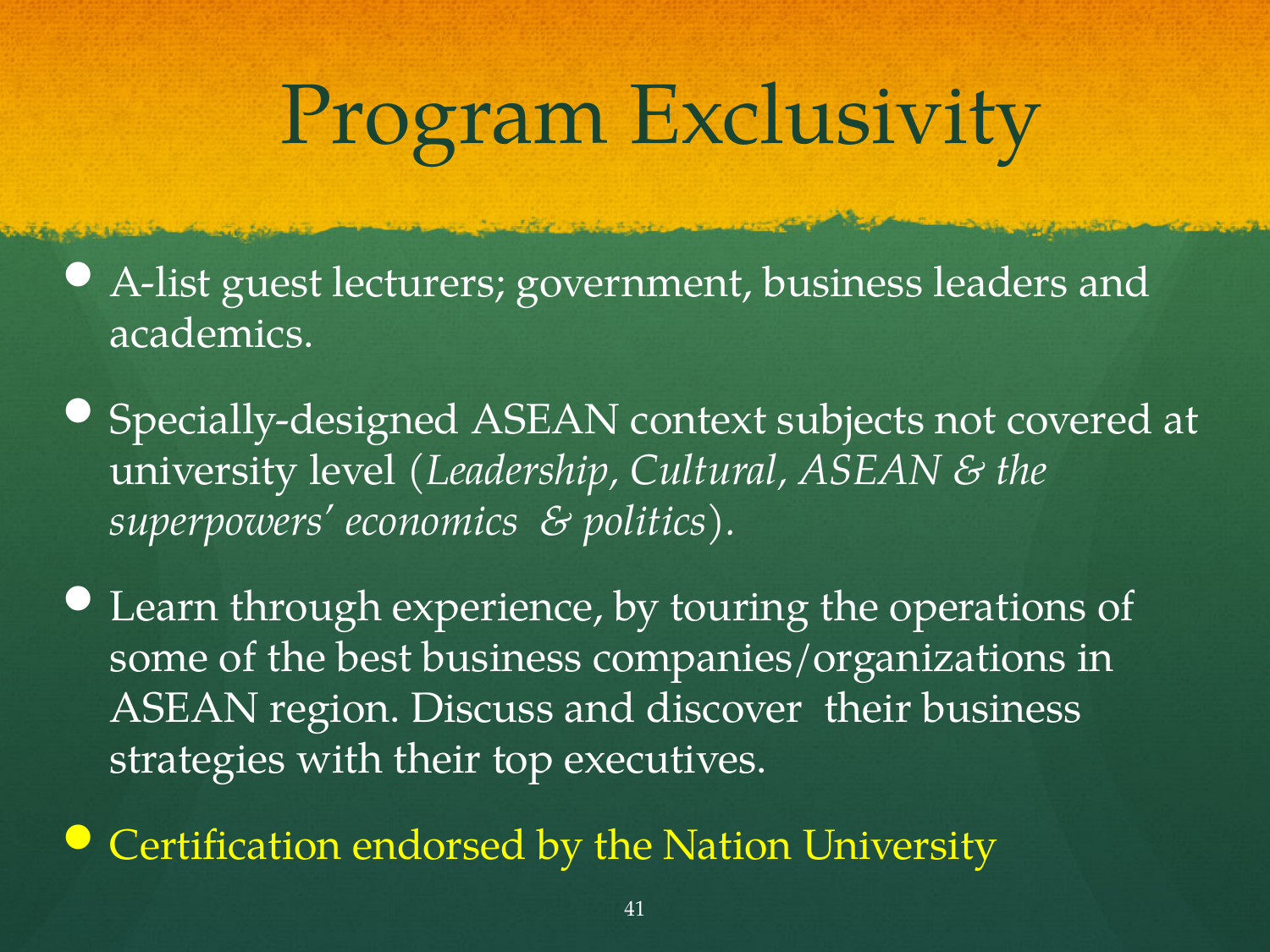

# Program Exclusivity
A-list guest lecturers; government, business leaders and academics.
Specially-designed ASEAN context subjects not covered at university level (Leadership, Cultural, ASEAN & the superpowers’ economics  & politics).
Learn through experience, by touring the operations of some of the best business companies/organizations in ASEAN region. Discuss and discover  their business strategies with their top executives.
Certification endorsed by the Nation University

41